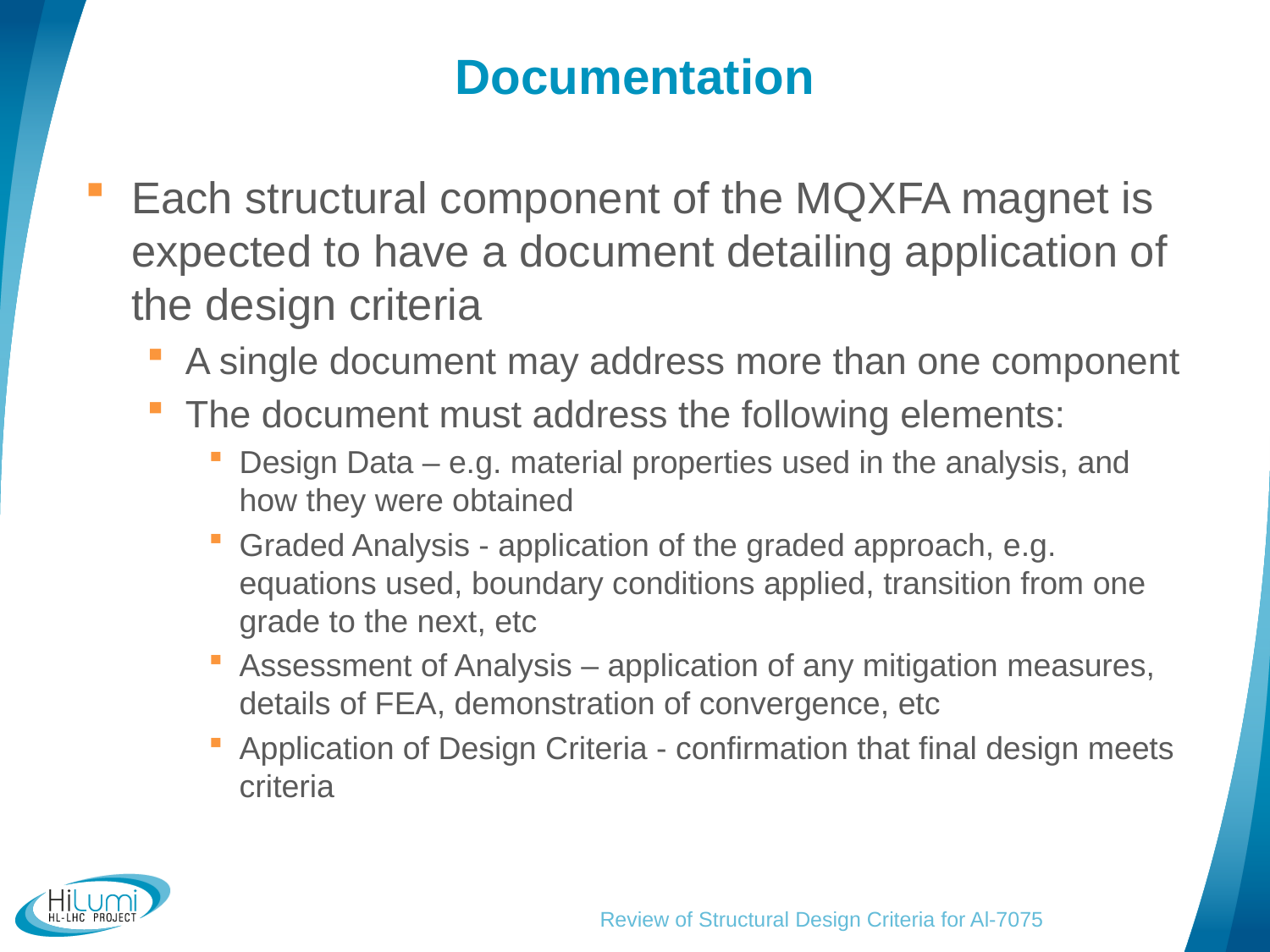

# Documentation
Each structural component of the MQXFA magnet is expected to have a document detailing application of the design criteria
A single document may address more than one component
The document must address the following elements:
Design Data – e.g. material properties used in the analysis, and how they were obtained
Graded Analysis - application of the graded approach, e.g. equations used, boundary conditions applied, transition from one grade to the next, etc
Assessment of Analysis – application of any mitigation measures, details of FEA, demonstration of convergence, etc
Application of Design Criteria - confirmation that final design meets criteria

Review of Structural Design Criteria for Al-7075